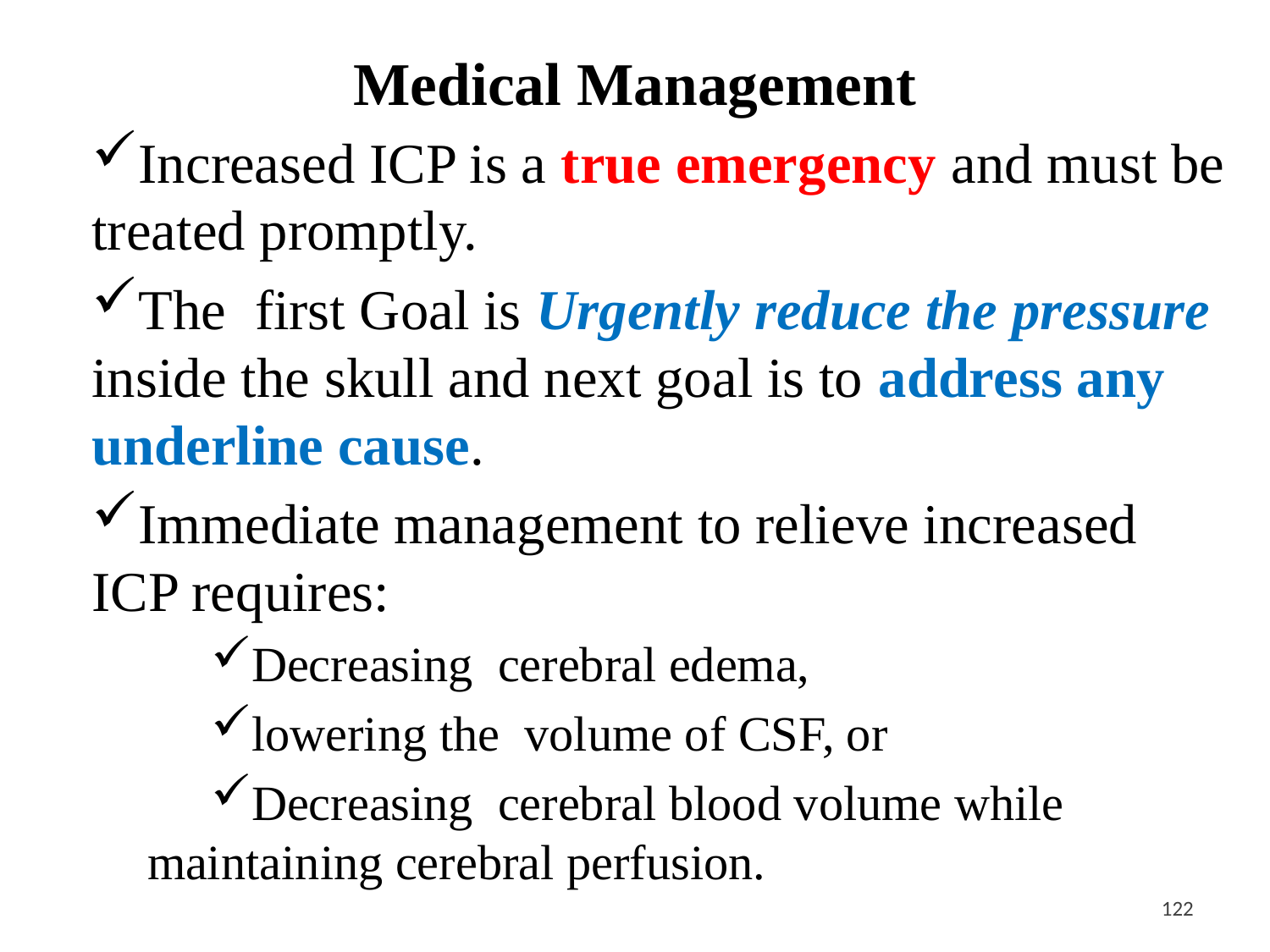

# Medical Management
Increased ICP is a true emergency and must be treated promptly.
The  first Goal is Urgently reduce the pressure inside the skull and next goal is to address any underline cause.
Immediate management to relieve increased ICP requires:
Decreasing  cerebral edema,
lowering the  volume of CSF, or
Decreasing  cerebral blood volume while maintaining cerebral perfusion.

122